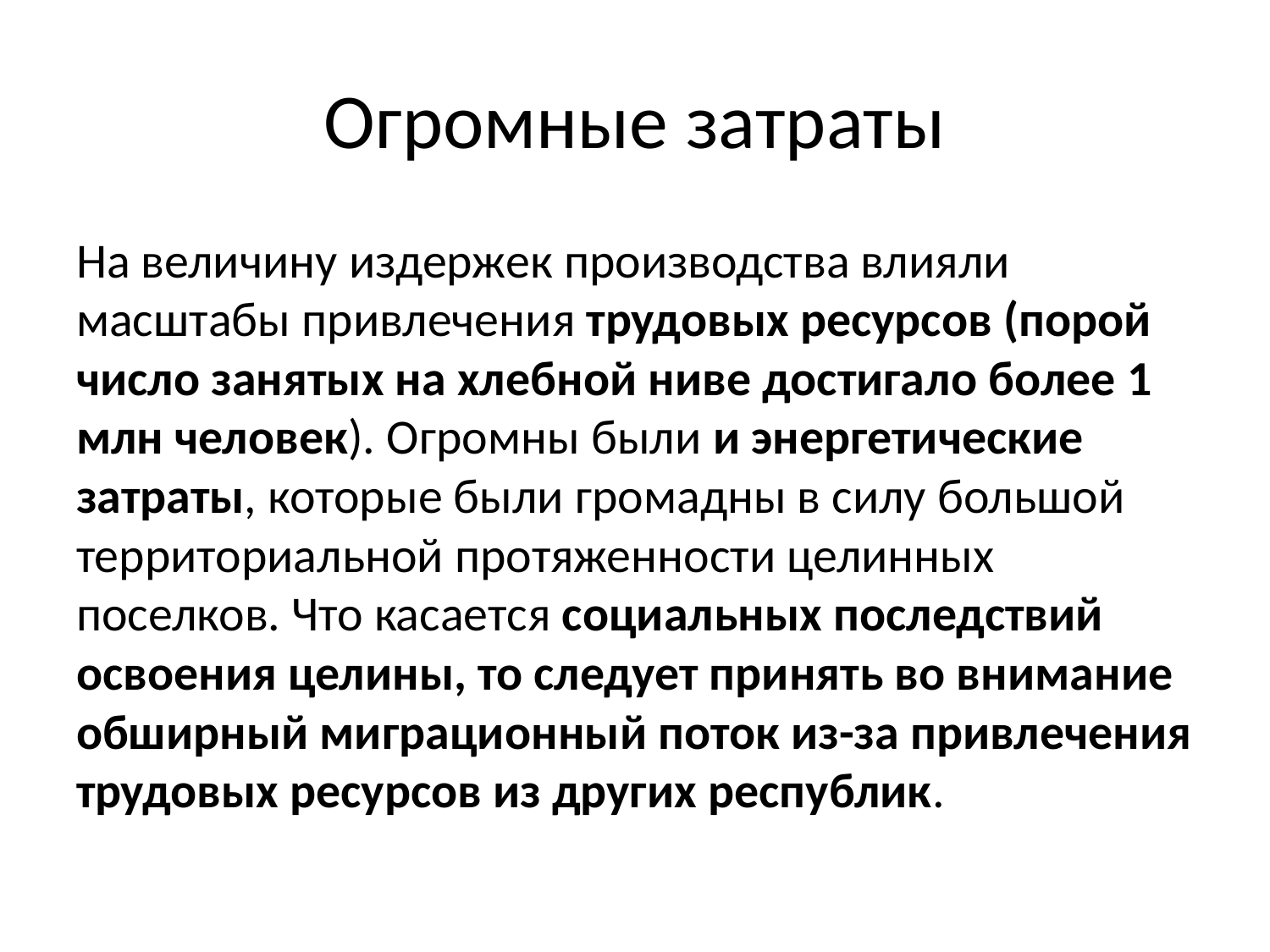

# Огромные затраты
На величину издержек производства влияли масштабы привлечения трудовых ресурсов (порой число занятых на хлебной ниве достигало более 1 млн человек). Огромны были и энергетические затраты, которые были громадны в силу большой территориальной протяженности целинных поселков. Что касается социальных последствий освоения целины, то следует принять во внимание обширный миграционный поток из-за привлечения трудовых ресурсов из других республик.